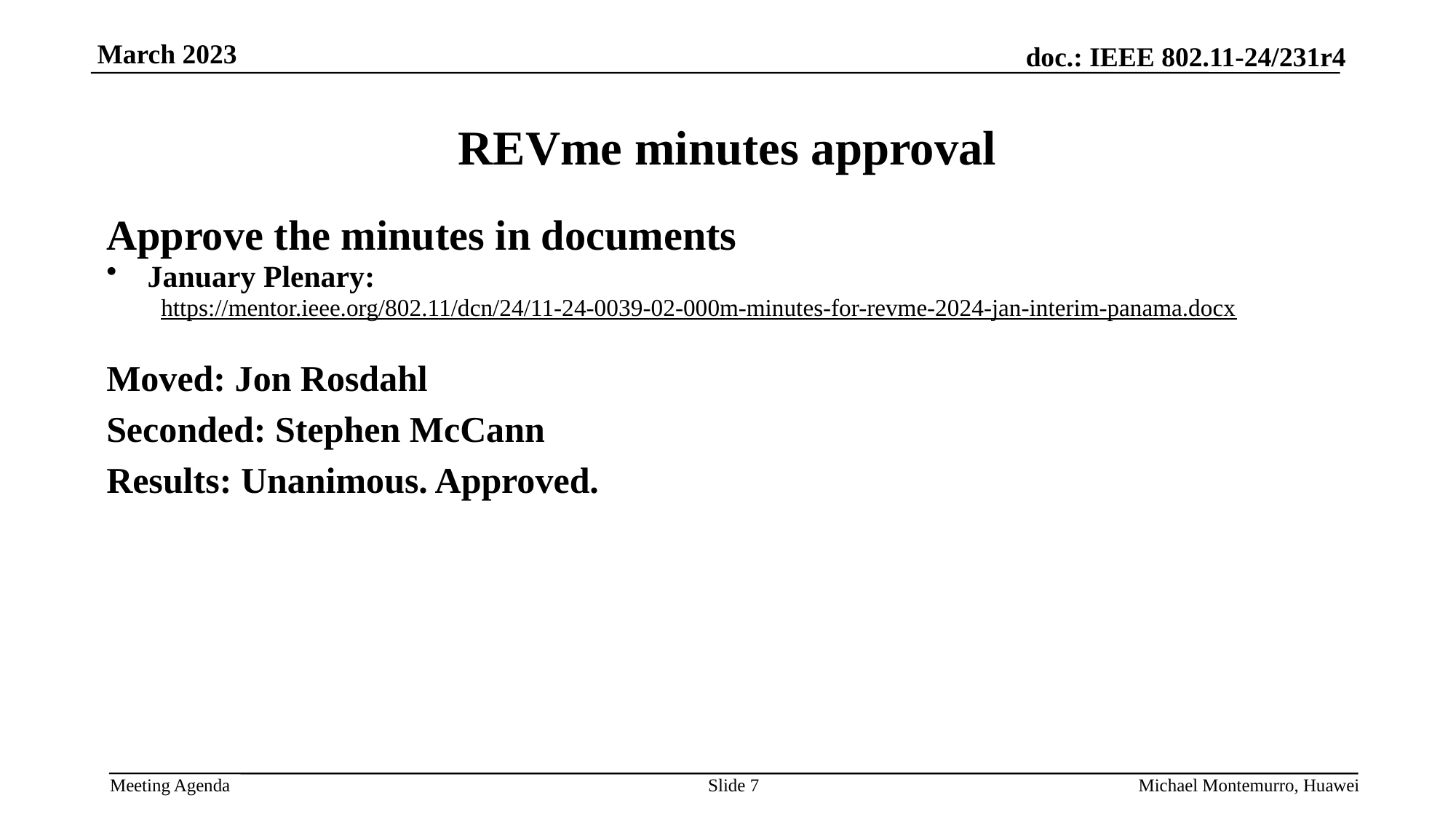

# REVme minutes approval
Approve the minutes in documents
January Plenary:
https://mentor.ieee.org/802.11/dcn/24/11-24-0039-02-000m-minutes-for-revme-2024-jan-interim-panama.docx

Moved: Jon Rosdahl
Seconded: Stephen McCann
Results: Unanimous. Approved.

Slide 7
Michael Montemurro, Huawei